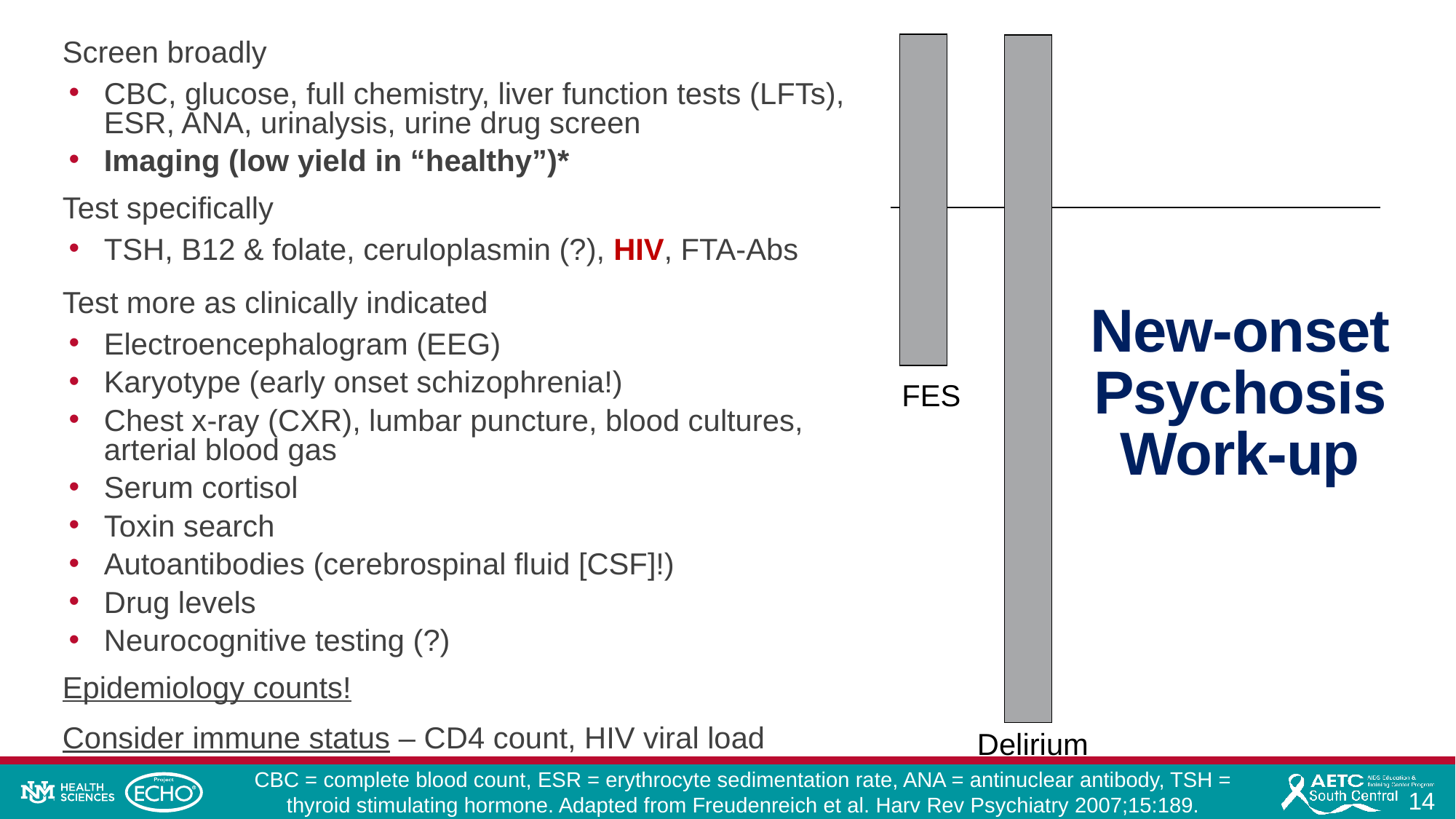

Screen broadly
CBC, glucose, full chemistry, liver function tests (LFTs), ESR, ANA, urinalysis, urine drug screen
Imaging (low yield in “healthy”)*
Test specifically
TSH, B12 & folate, ceruloplasmin (?), HIV, FTA-Abs
Test more as clinically indicated
Electroencephalogram (EEG)
Karyotype (early onset schizophrenia!)
Chest x-ray (CXR), lumbar puncture, blood cultures, arterial blood gas
Serum cortisol
Toxin search
Autoantibodies (cerebrospinal fluid [CSF]!)
Drug levels
Neurocognitive testing (?)
Epidemiology counts!
Consider immune status – CD4 count, HIV viral load

# New-onset Psychosis Work-up
FES
Delirium
CBC = complete blood count, ESR = erythrocyte sedimentation rate, ANA = antinuclear antibody, TSH = thyroid stimulating hormone. Adapted from Freudenreich et al. Harv Rev Psychiatry 2007;15:189.